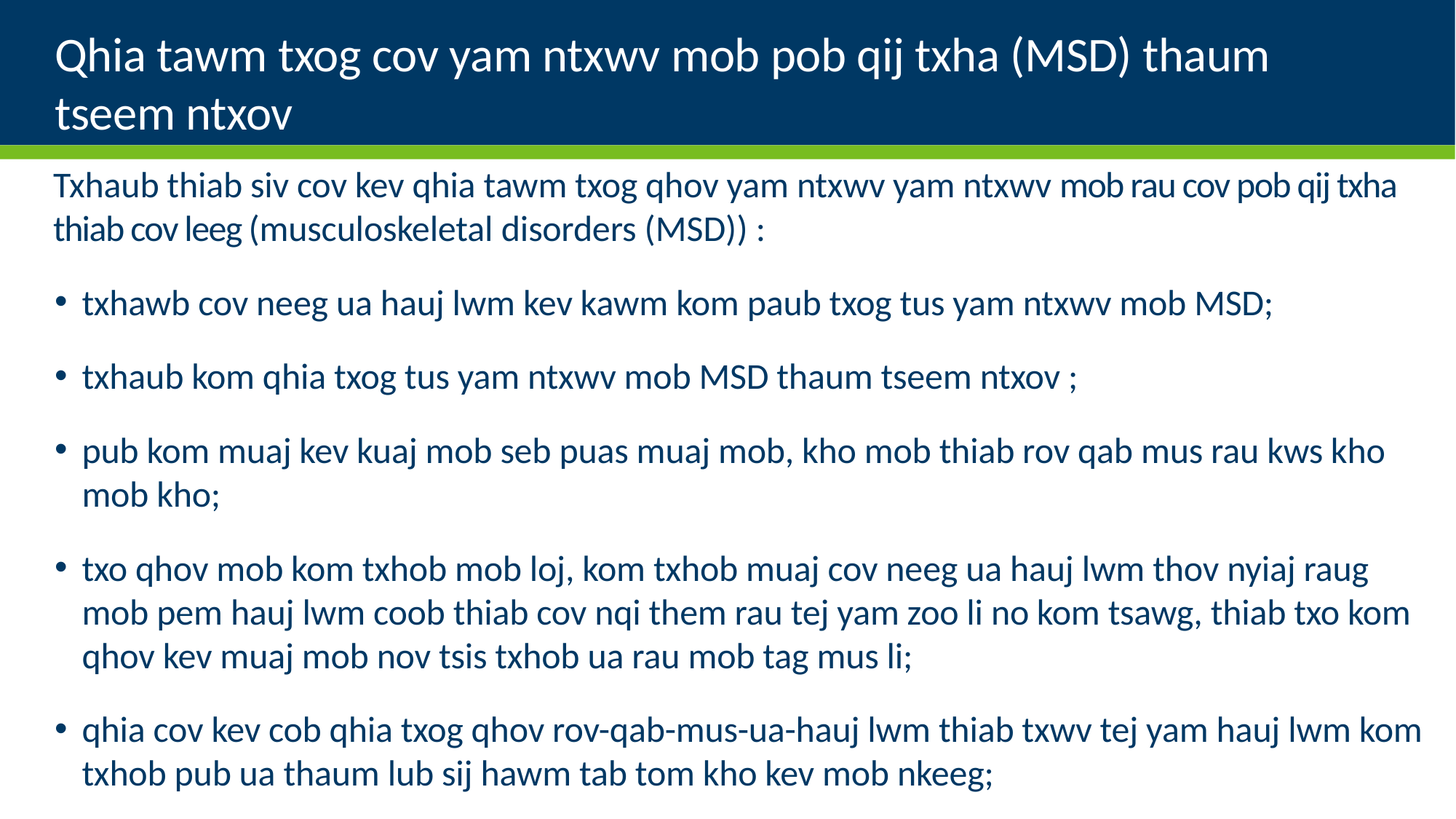

# Qhia tawm txog cov yam ntxwv mob pob qij txha (MSD) thaum tseem ntxov
Txhaub thiab siv cov kev qhia tawm txog qhov yam ntxwv yam ntxwv mob rau cov pob qij txha thiab cov leeg (musculoskeletal disorders (MSD)) :
txhawb cov neeg ua hauj lwm kev kawm kom paub txog tus yam ntxwv mob MSD;
txhaub kom qhia txog tus yam ntxwv mob MSD thaum tseem ntxov ;
pub kom muaj kev kuaj mob seb puas muaj mob, kho mob thiab rov qab mus rau kws kho mob kho;
txo qhov mob kom txhob mob loj, kom txhob muaj cov neeg ua hauj lwm thov nyiaj raug mob pem hauj lwm coob thiab cov nqi them rau tej yam zoo li no kom tsawg, thiab txo kom qhov kev muaj mob nov tsis txhob ua rau mob tag mus li;
qhia cov kev cob qhia txog qhov rov-qab-mus-ua-hauj lwm thiab txwv tej yam hauj lwm kom txhob pub ua thaum lub sij hawm tab tom kho kev mob nkeeg;